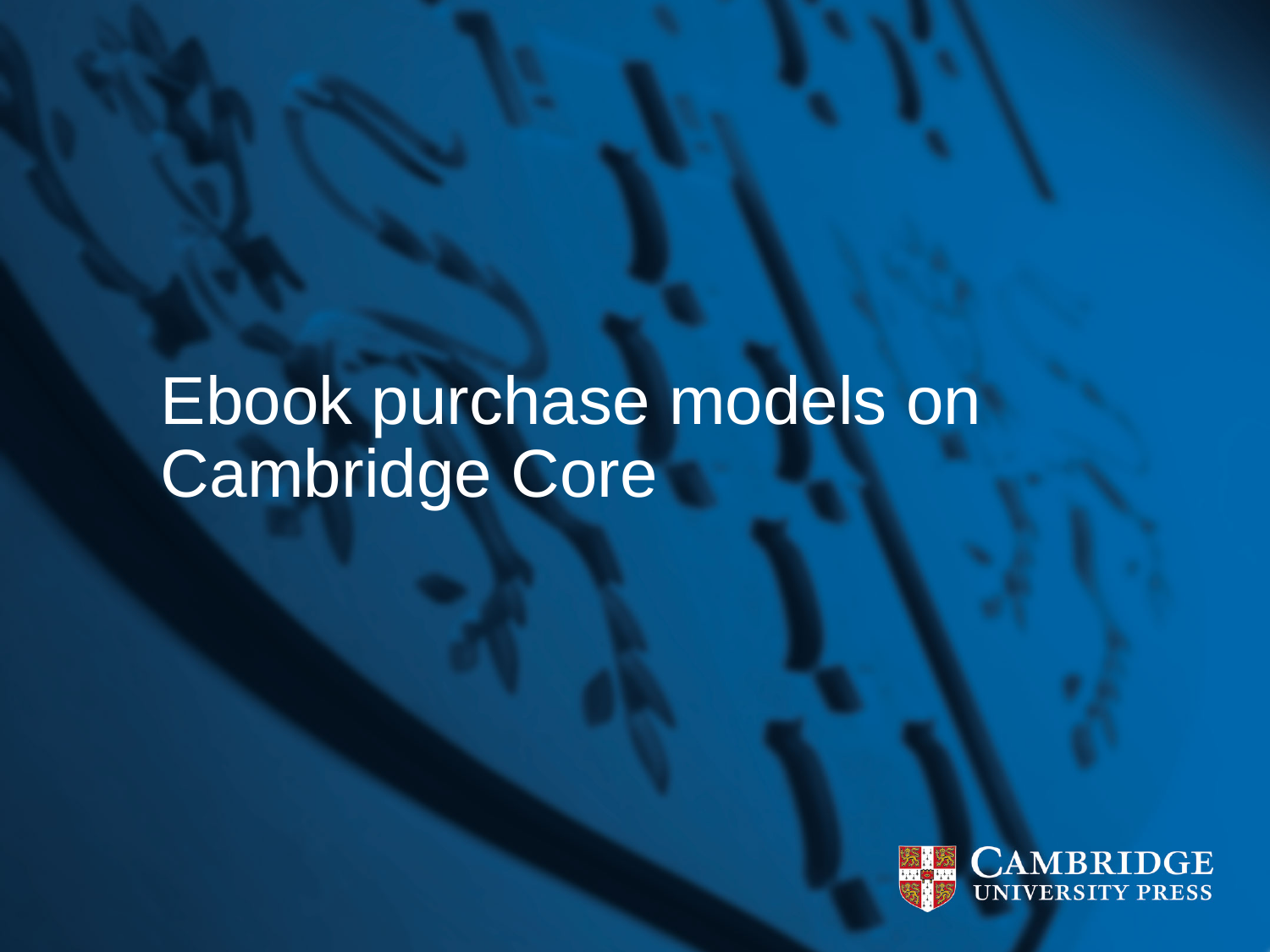

# Ebook purchase models on Cambridge Core